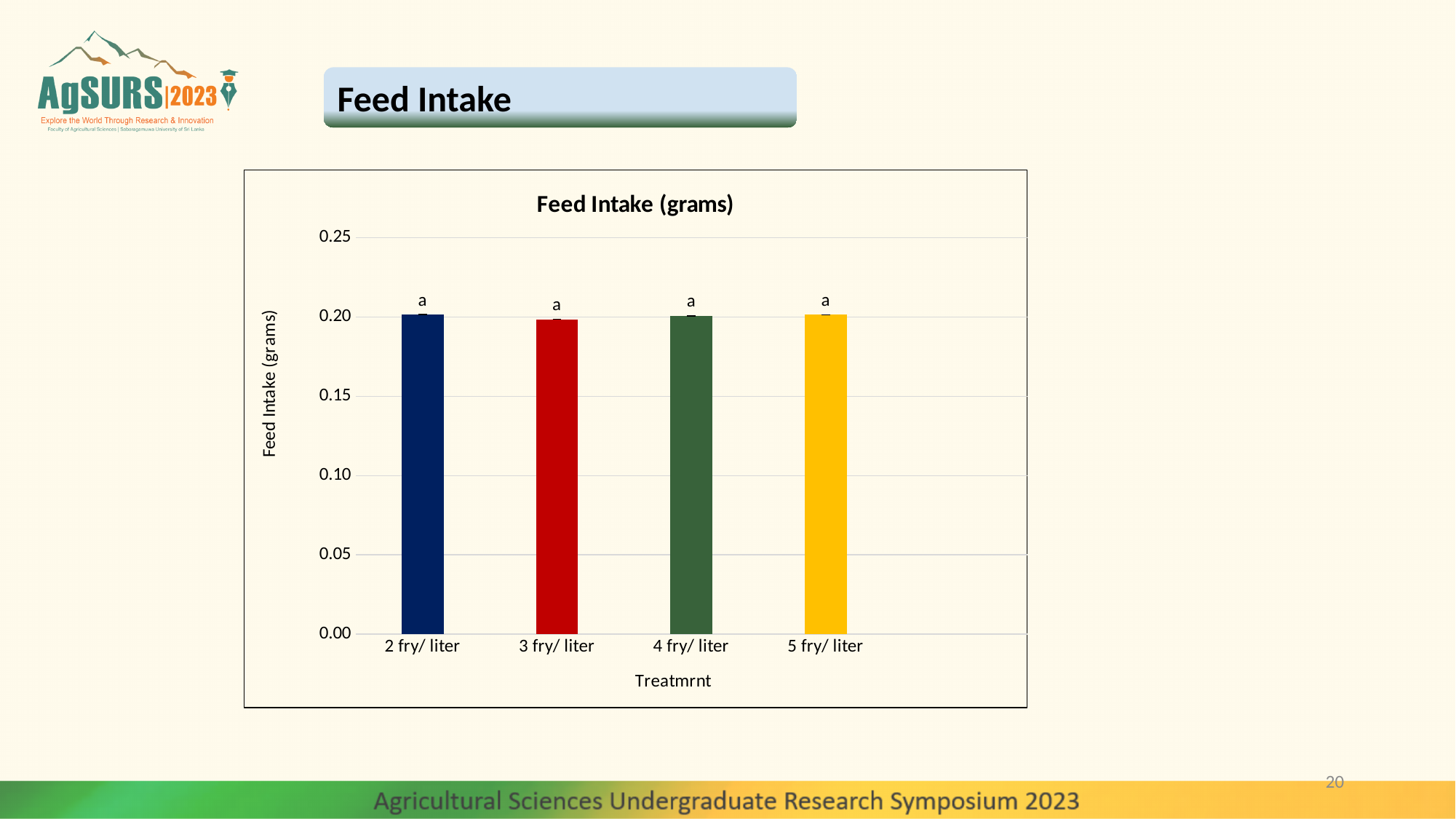

Feed Intake

### Chart: Feed Intake (grams)

| Category | FI |
|---|---|
| 2 fry/ liter | 0.2014948 |
| 3 fry/ liter | 0.19853936 |
| 4 fry/ liter | 0.200641 |
| 5 fry/ liter | 0.20142912 |
20